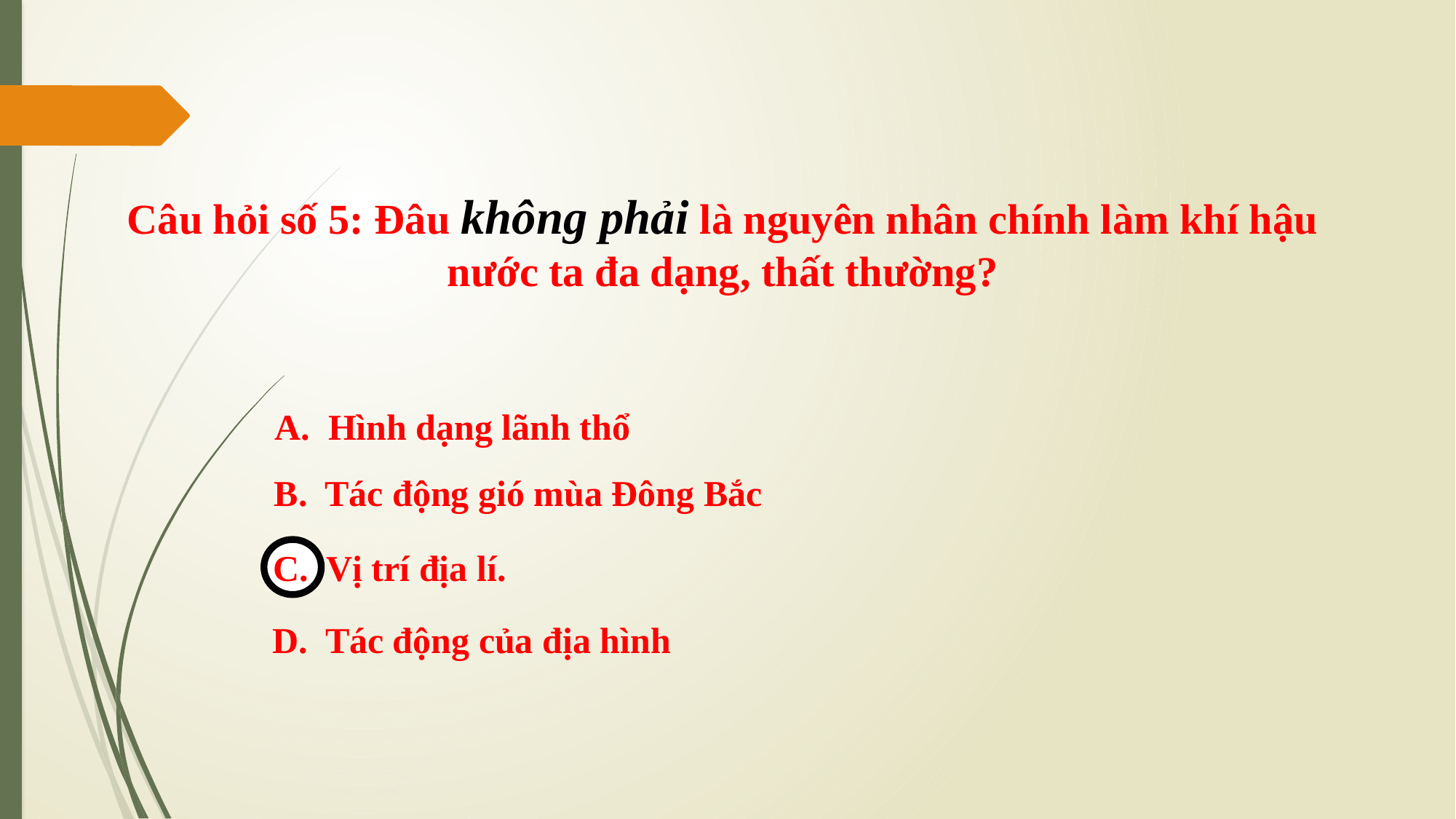

Câu hỏi số 5: Đâu không phải là nguyên nhân chính làm khí hậu nước ta đa dạng, thất thường?
A.  Hình dạng lãnh thổ
    B.  Tác động gió mùa Đông Bắc
    C.  Vị trí địa lí.

    D.  Tác động của địa hình